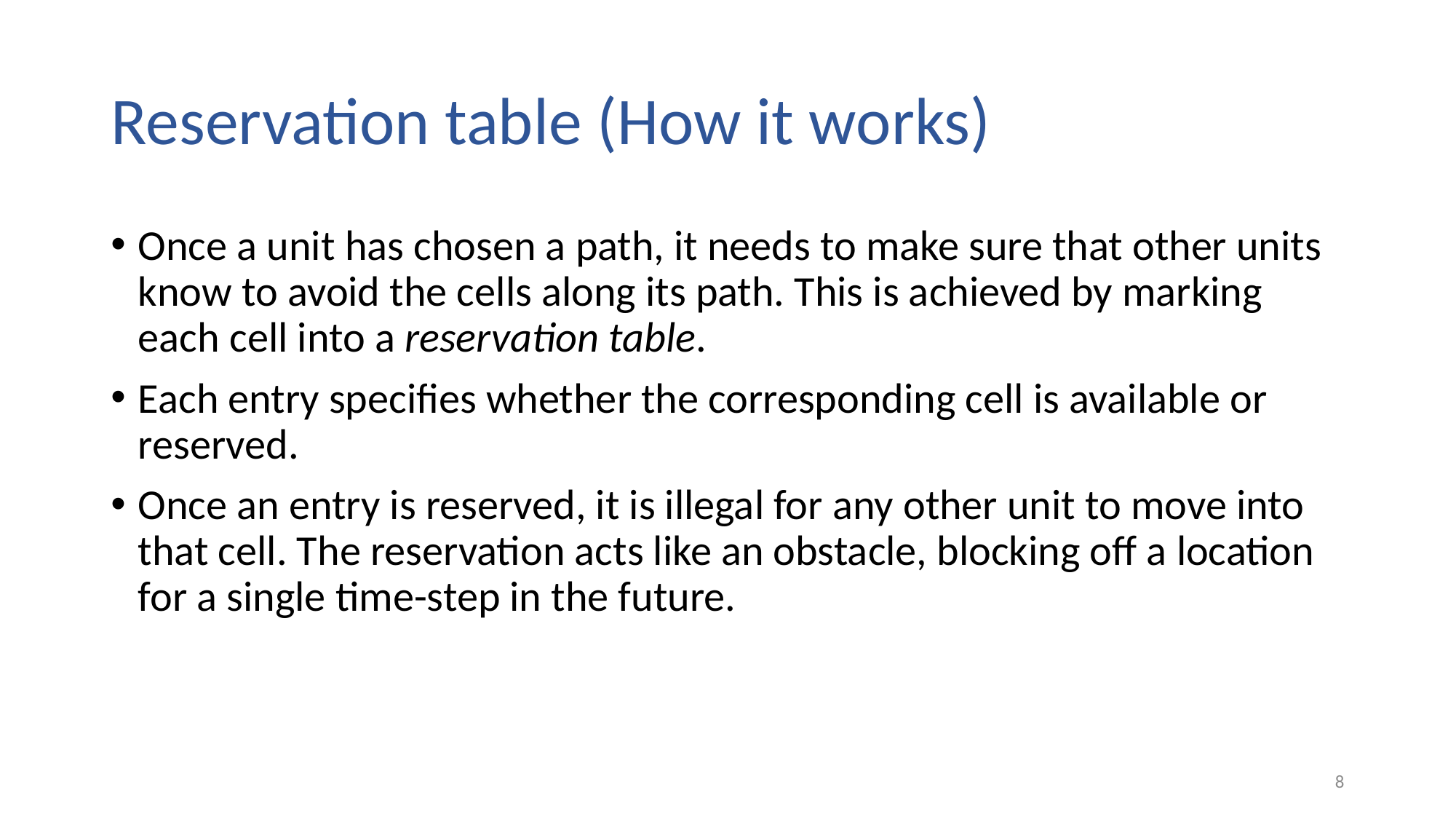

# Reservation table (How it works)
Once a unit has chosen a path, it needs to make sure that other units know to avoid the cells along its path. This is achieved by marking each cell into a reservation table.
Each entry specifies whether the corresponding cell is available or reserved.
Once an entry is reserved, it is illegal for any other unit to move into that cell. The reservation acts like an obstacle, blocking off a location for a single time-step in the future.

8